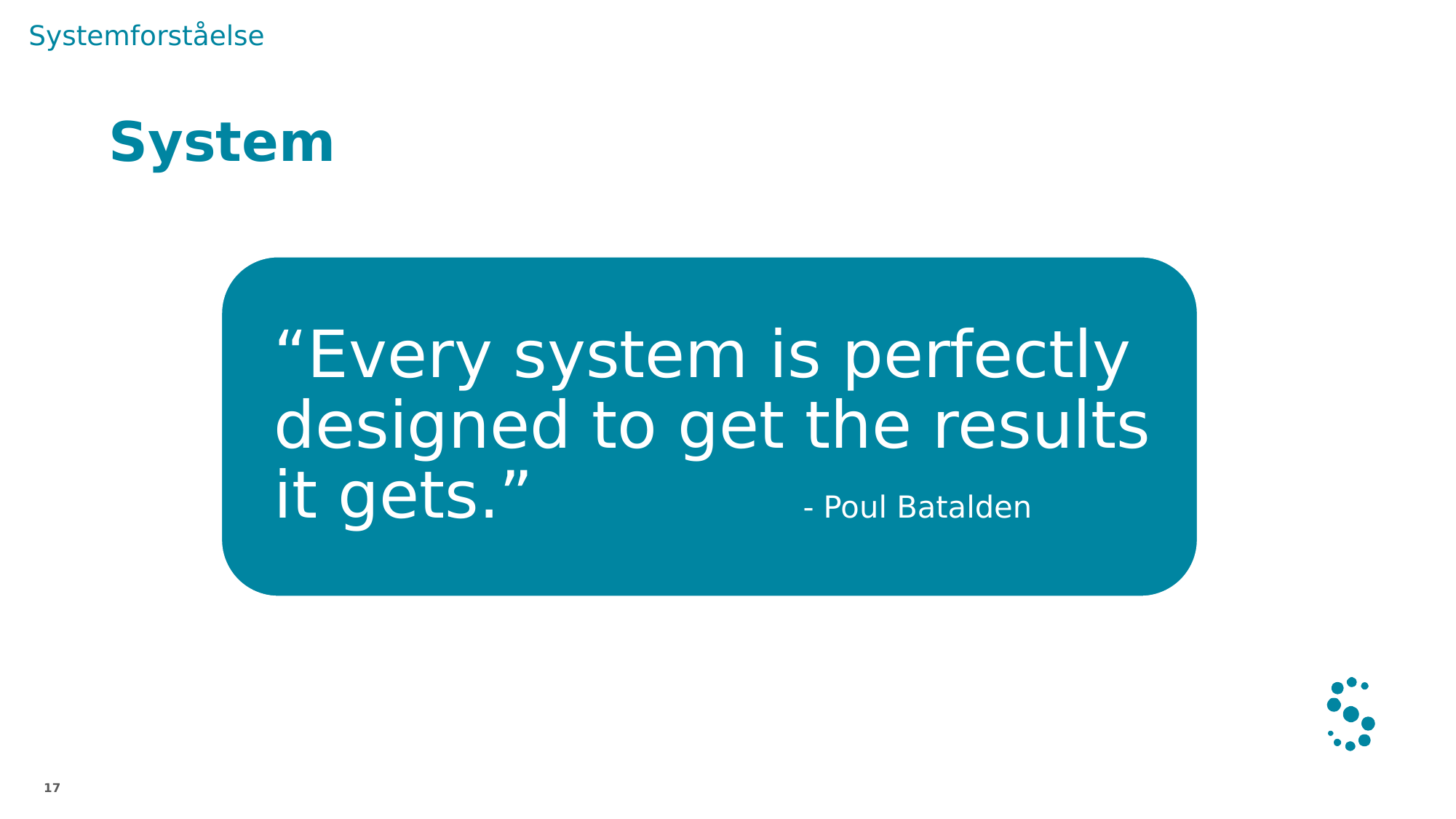

Systemforståelse
System
“Every system is perfectly designed to get the results it gets.”             - Poul Batalden
17